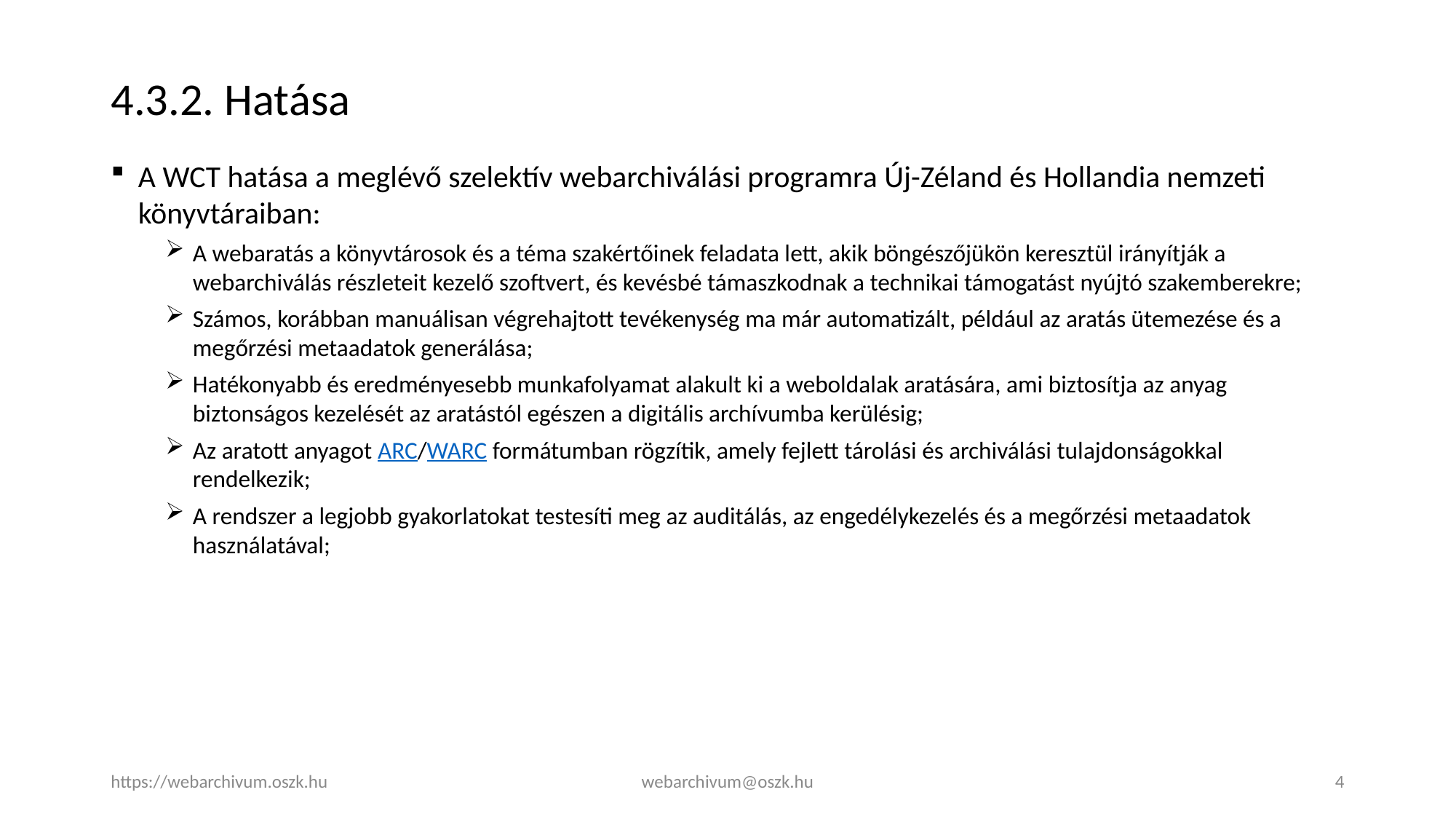

# 4.3.2. Hatása
A WCT hatása a meglévő szelektív webarchiválási programra Új-Zéland és Hollandia nemzeti könyvtáraiban:
A webaratás a könyvtárosok és a téma szakértőinek feladata lett, akik böngészőjükön keresztül irányítják a webarchiválás részleteit kezelő szoftvert, és kevésbé támaszkodnak a technikai támogatást nyújtó szakemberekre;
Számos, korábban manuálisan végrehajtott tevékenység ma már automatizált, például az aratás ütemezése és a megőrzési metaadatok generálása;
Hatékonyabb és eredményesebb munkafolyamat alakult ki a weboldalak aratására, ami biztosítja az anyag biztonságos kezelését az aratástól egészen a digitális archívumba kerülésig;
Az aratott anyagot ARC/WARC formátumban rögzítik, amely fejlett tárolási és archiválási tulajdonságokkal rendelkezik;
A rendszer a legjobb gyakorlatokat testesíti meg az auditálás, az engedélykezelés és a megőrzési metaadatok használatával;
https://webarchivum.oszk.hu
webarchivum@oszk.hu
4